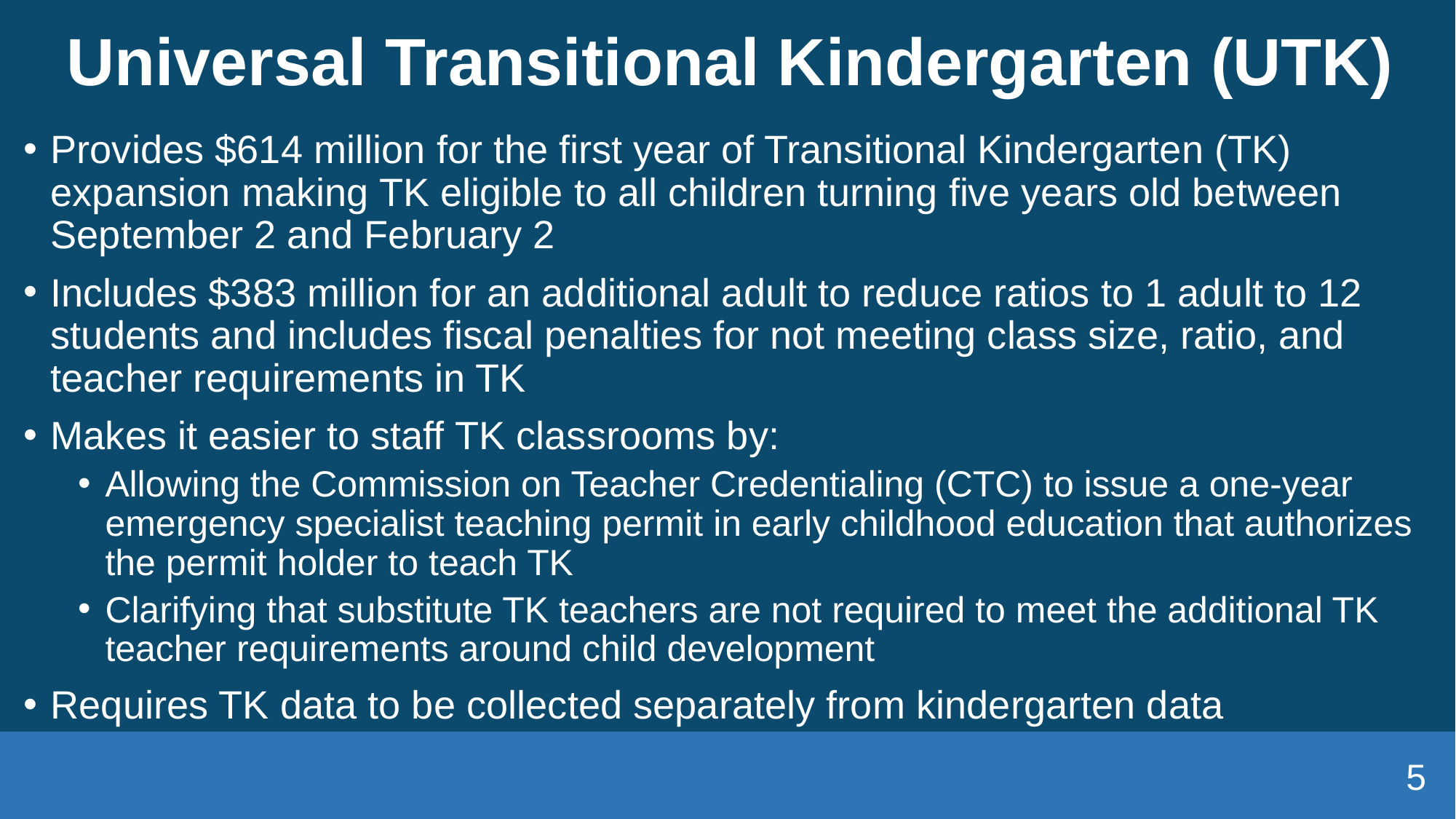

# Universal Transitional Kindergarten (UTK)
Provides $614 million for the first year of Transitional Kindergarten (TK) expansion making TK eligible to all children turning five years old between September 2 and February 2
Includes $383 million for an additional adult to reduce ratios to 1 adult to 12 students and includes fiscal penalties for not meeting class size, ratio, and teacher requirements in TK
Makes it easier to staff TK classrooms by:
Allowing the Commission on Teacher Credentialing (CTC) to issue a one-year emergency specialist teaching permit in early childhood education that authorizes the permit holder to teach TK
Clarifying that substitute TK teachers are not required to meet the additional TK teacher requirements around child development
Requires TK data to be collected separately from kindergarten data
5